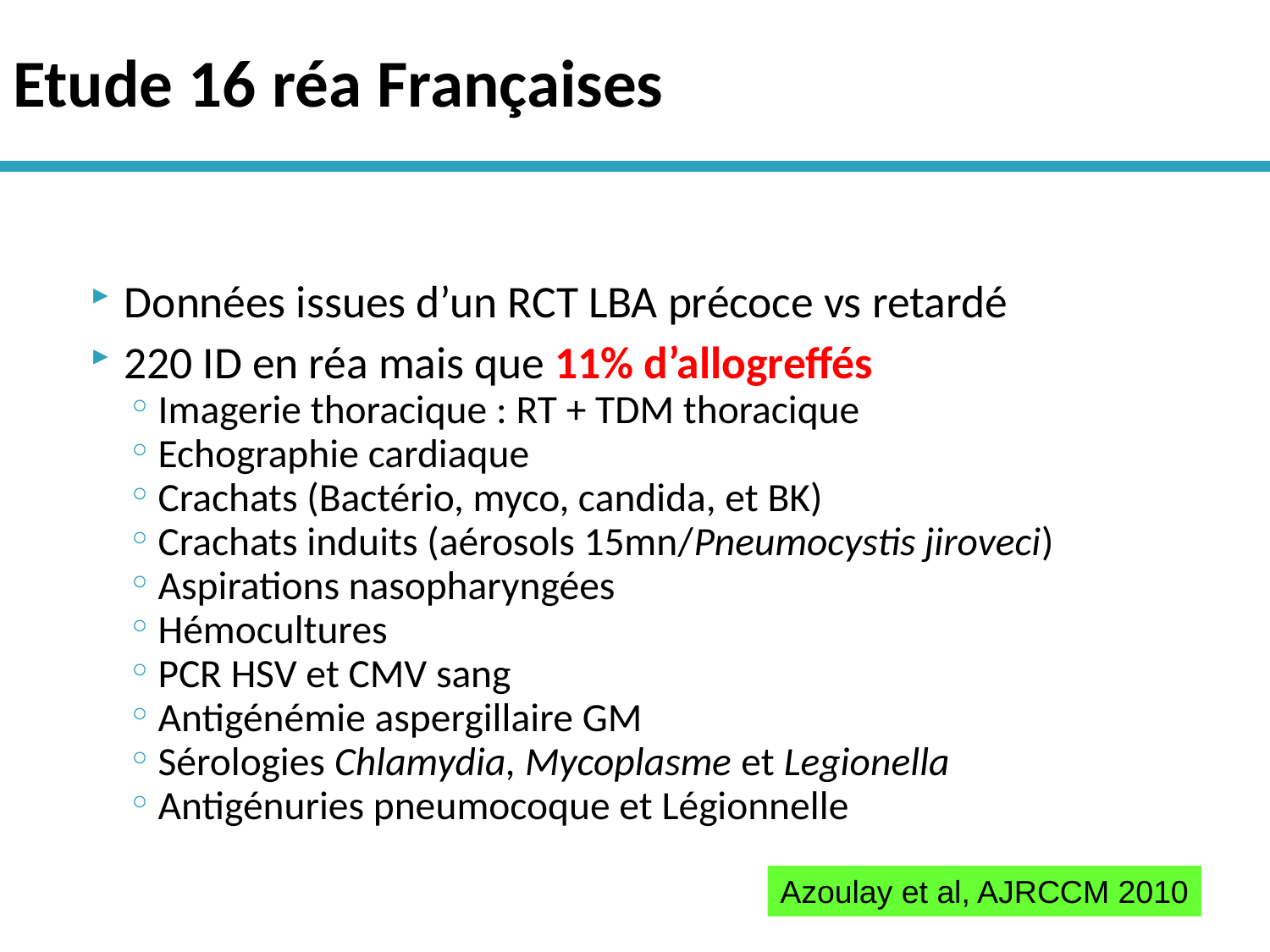

# Etude 16 réa Françaises
Données issues d’un RCT LBA précoce vs retardé
220 ID en réa mais que 11% d’allogreffés
Imagerie thoracique : RT + TDM thoracique
Echographie cardiaque
Crachats (Bactério, myco, candida, et BK)
Crachats induits (aérosols 15mn/Pneumocystis jiroveci)
Aspirations nasopharyngées
Hémocultures
PCR HSV et CMV sang
Antigénémie aspergillaire GM
Sérologies Chlamydia, Mycoplasme et Legionella
Antigénuries pneumocoque et Légionnelle

Azoulay et al, AJRCCM 2010